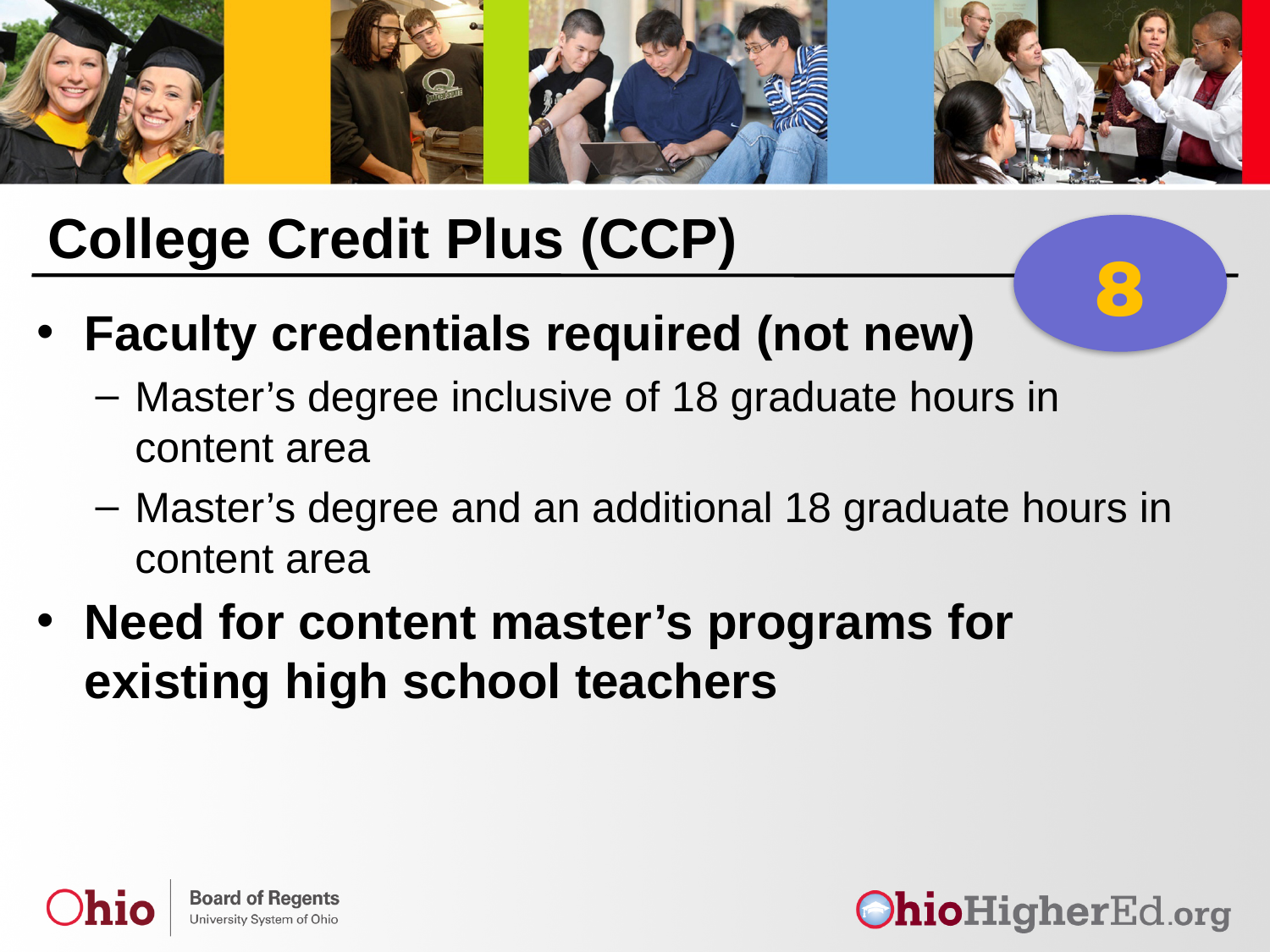

# College Credit Plus (CCP)
8
Faculty credentials required (not new)
Master’s degree inclusive of 18 graduate hours in content area
Master’s degree and an additional 18 graduate hours in content area
Need for content master’s programs for existing high school teachers